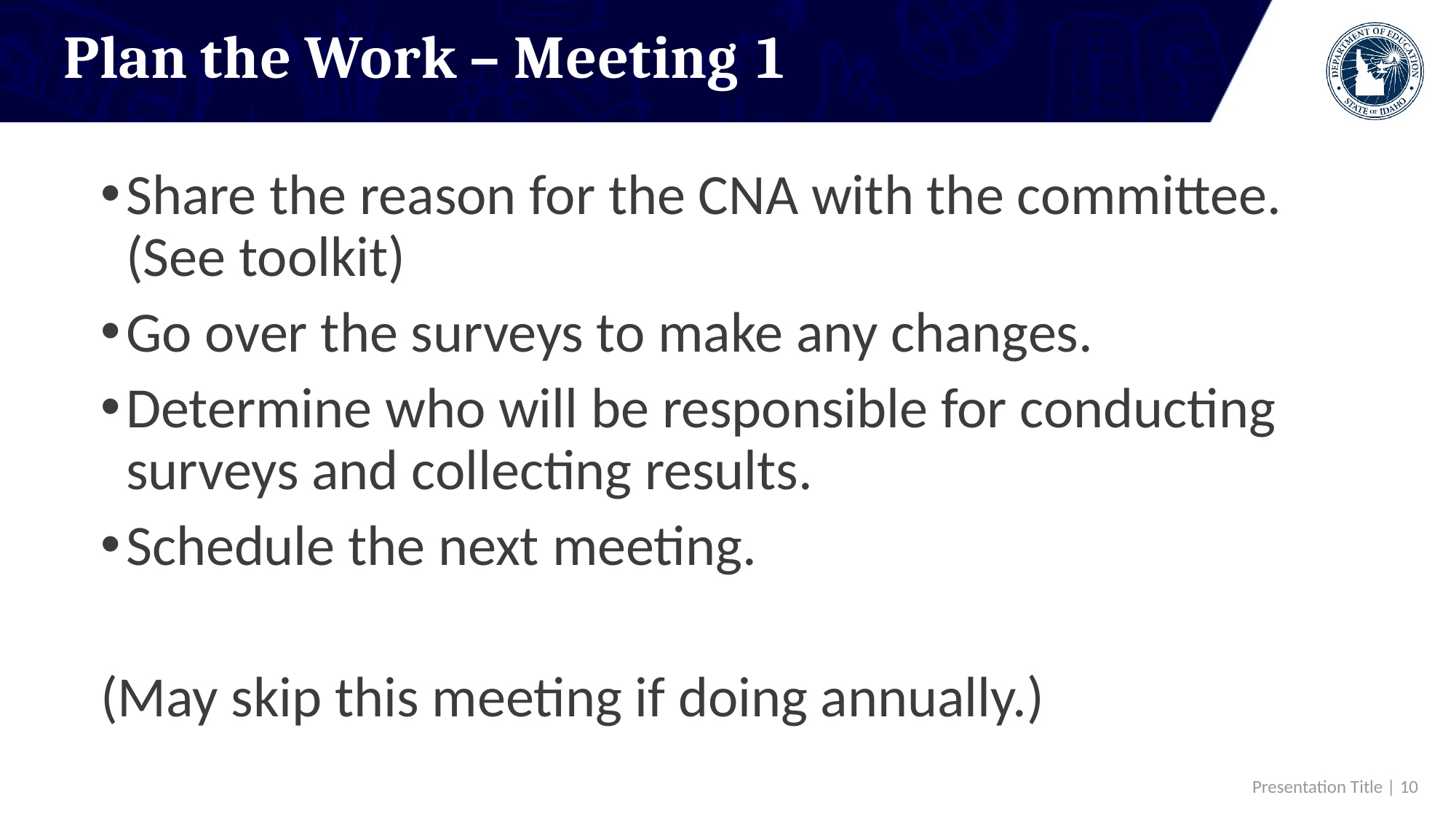

# Plan the Work – Meeting 1
Share the reason for the CNA with the committee.  (See toolkit)
Go over the surveys to make any changes.
Determine who will be responsible for conducting surveys and collecting results.
Schedule the next meeting.

(May skip this meeting if doing annually.)
 Presentation Title | 10